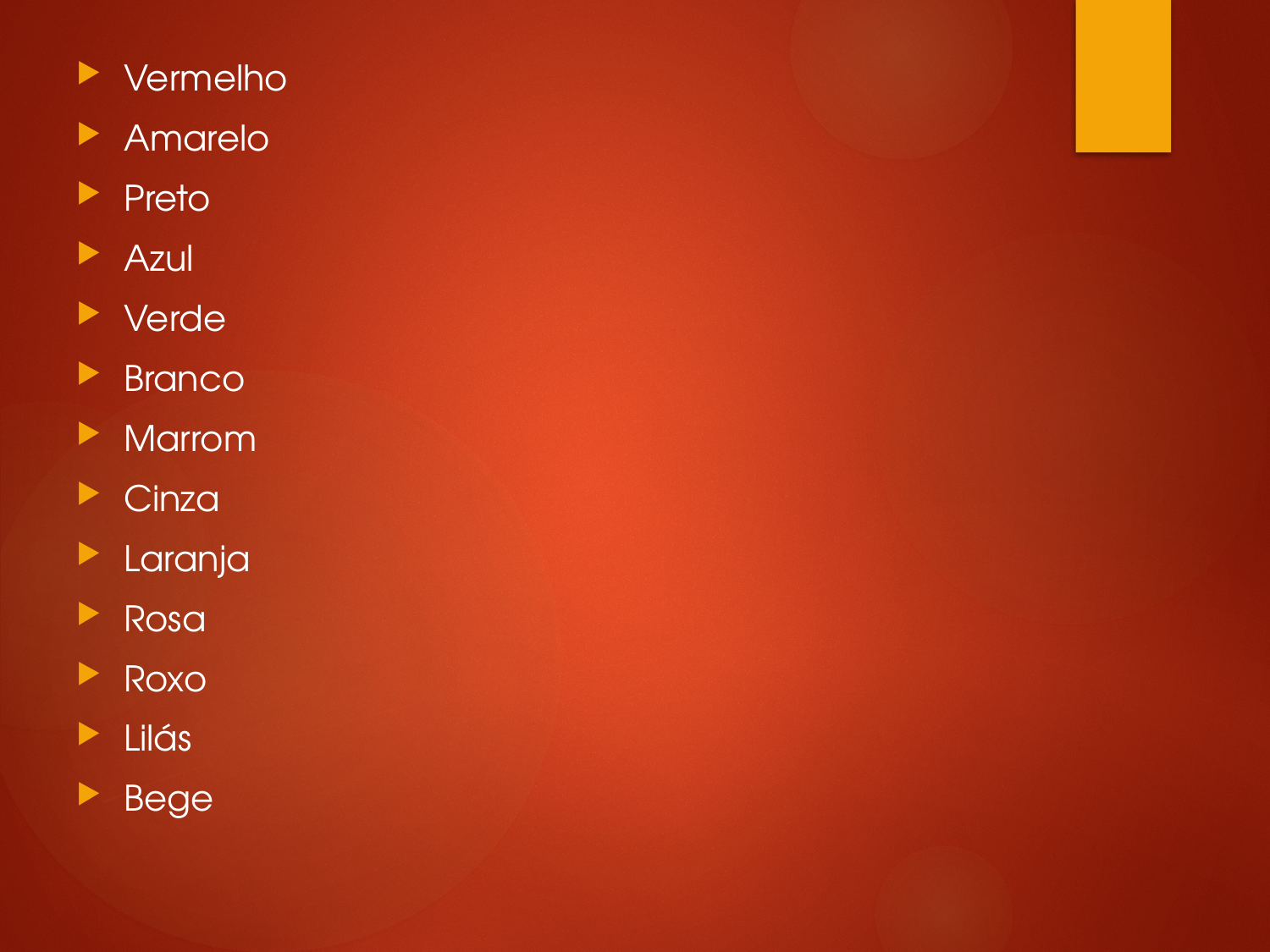

Vermelho
Amarelo
Preto
Azul
Verde
Branco
Marrom
Cinza
Laranja
Rosa
Roxo
Lilás
Bege